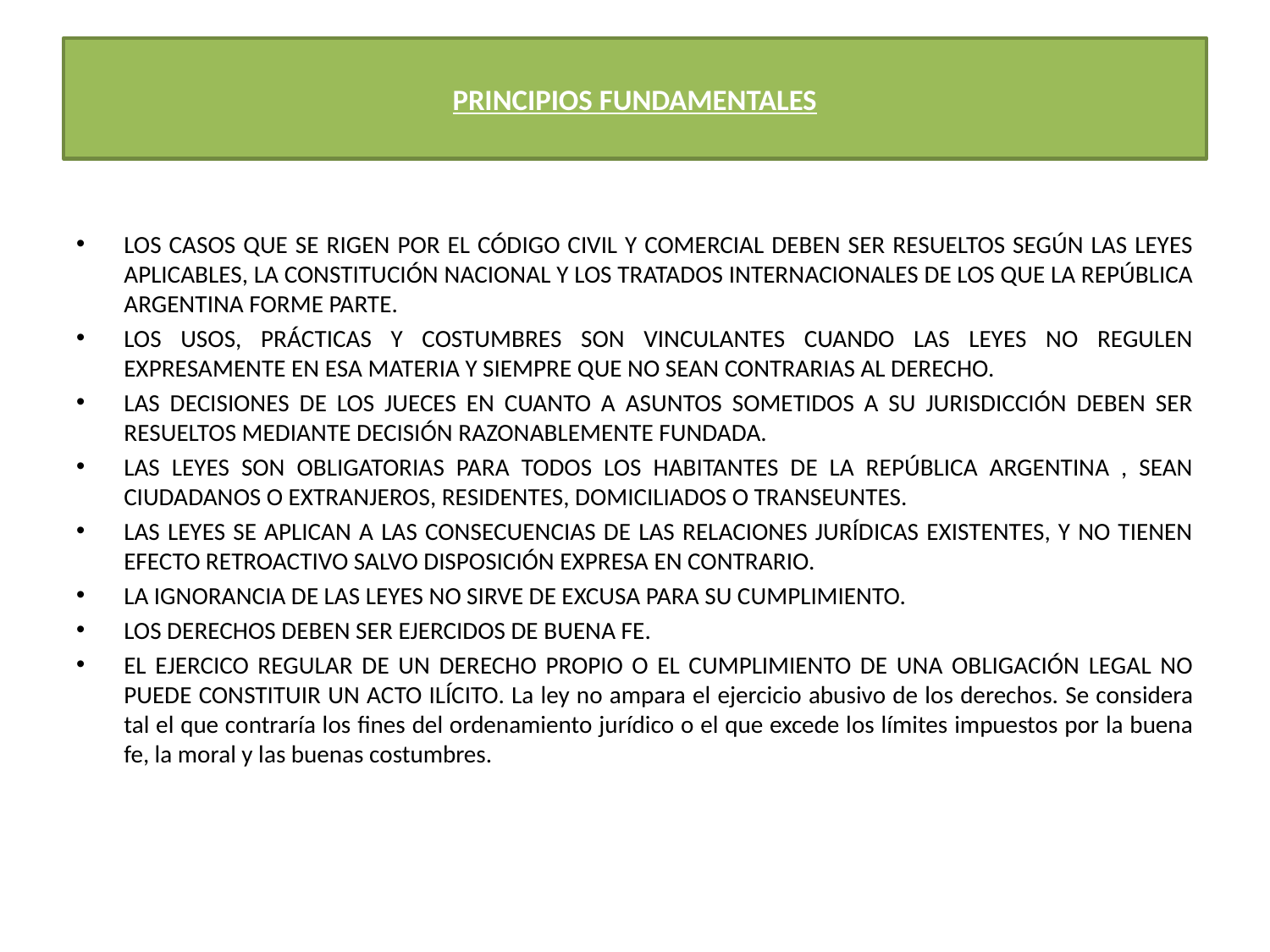

# PRINCIPIOS FUNDAMENTALES
LOS CASOS QUE SE RIGEN POR EL CÓDIGO CIVIL Y COMERCIAL DEBEN SER RESUELTOS SEGÚN LAS LEYES APLICABLES, LA CONSTITUCIÓN NACIONAL Y LOS TRATADOS INTERNACIONALES DE LOS QUE LA REPÚBLICA ARGENTINA FORME PARTE.
LOS USOS, PRÁCTICAS Y COSTUMBRES SON VINCULANTES CUANDO LAS LEYES NO REGULEN EXPRESAMENTE EN ESA MATERIA Y SIEMPRE QUE NO SEAN CONTRARIAS AL DERECHO.
LAS DECISIONES DE LOS JUECES EN CUANTO A ASUNTOS SOMETIDOS A SU JURISDICCIÓN DEBEN SER RESUELTOS MEDIANTE DECISIÓN RAZONABLEMENTE FUNDADA.
LAS LEYES SON OBLIGATORIAS PARA TODOS LOS HABITANTES DE LA REPÚBLICA ARGENTINA , SEAN CIUDADANOS O EXTRANJEROS, RESIDENTES, DOMICILIADOS O TRANSEUNTES.
LAS LEYES SE APLICAN A LAS CONSECUENCIAS DE LAS RELACIONES JURÍDICAS EXISTENTES, Y NO TIENEN EFECTO RETROACTIVO SALVO DISPOSICIÓN EXPRESA EN CONTRARIO.
LA IGNORANCIA DE LAS LEYES NO SIRVE DE EXCUSA PARA SU CUMPLIMIENTO.
LOS DERECHOS DEBEN SER EJERCIDOS DE BUENA FE.
EL EJERCICO REGULAR DE UN DERECHO PROPIO O EL CUMPLIMIENTO DE UNA OBLIGACIÓN LEGAL NO PUEDE CONSTITUIR UN ACTO ILÍCITO. La ley no ampara el ejercicio abusivo de los derechos. Se considera tal el que contraría los fines del ordenamiento jurídico o el que excede los límites impuestos por la buena fe, la moral y las buenas costumbres.